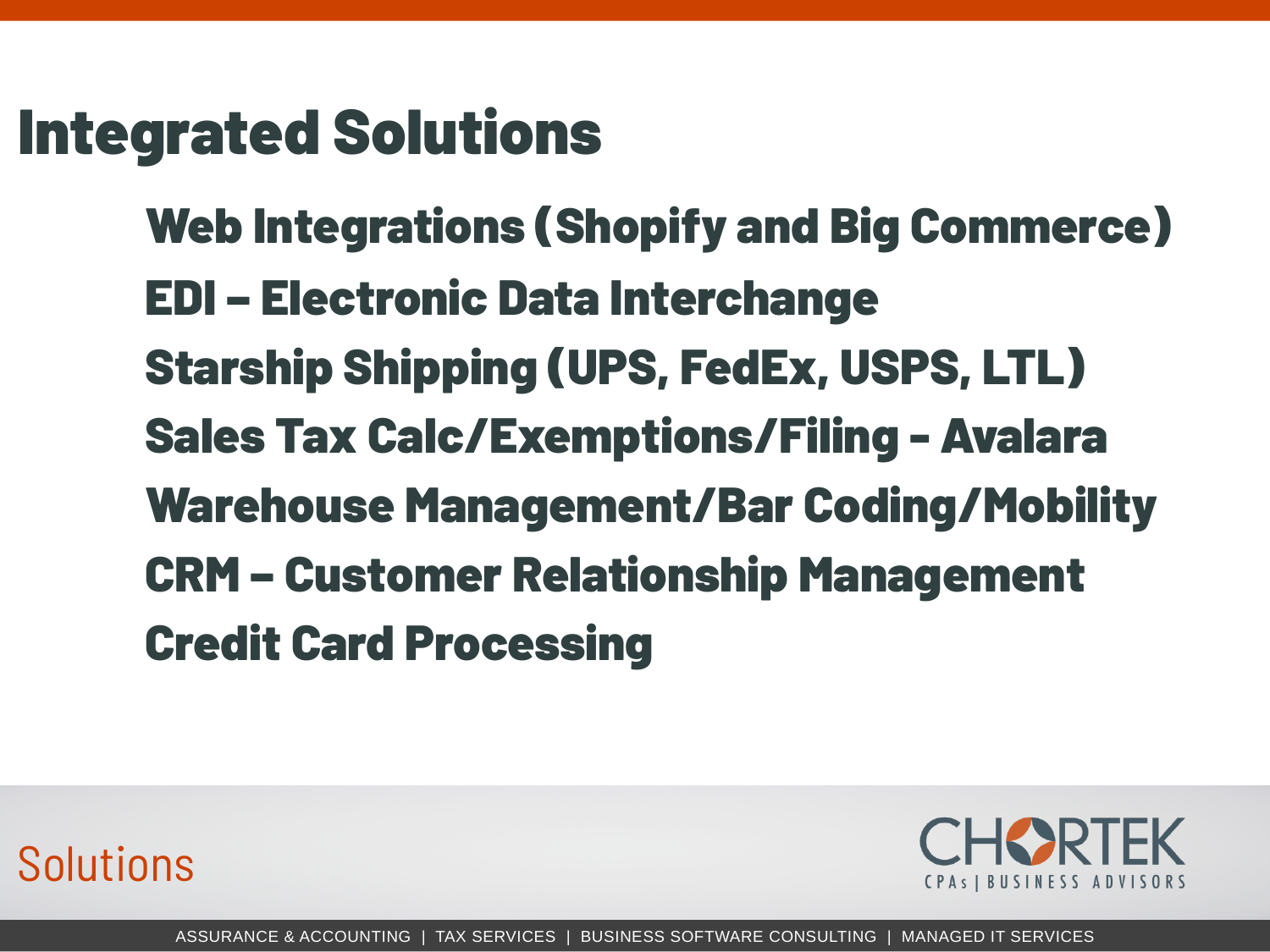

Integrated Solutions
	Web Integrations (Shopify and Big Commerce)
	EDI – Electronic Data Interchange
	Starship Shipping (UPS, FedEx, USPS, LTL)
	Sales Tax Calc/Exemptions/Filing - Avalara
	Warehouse Management/Bar Coding/Mobility
	CRM – Customer Relationship Management
	Credit Card Processing

Solutions